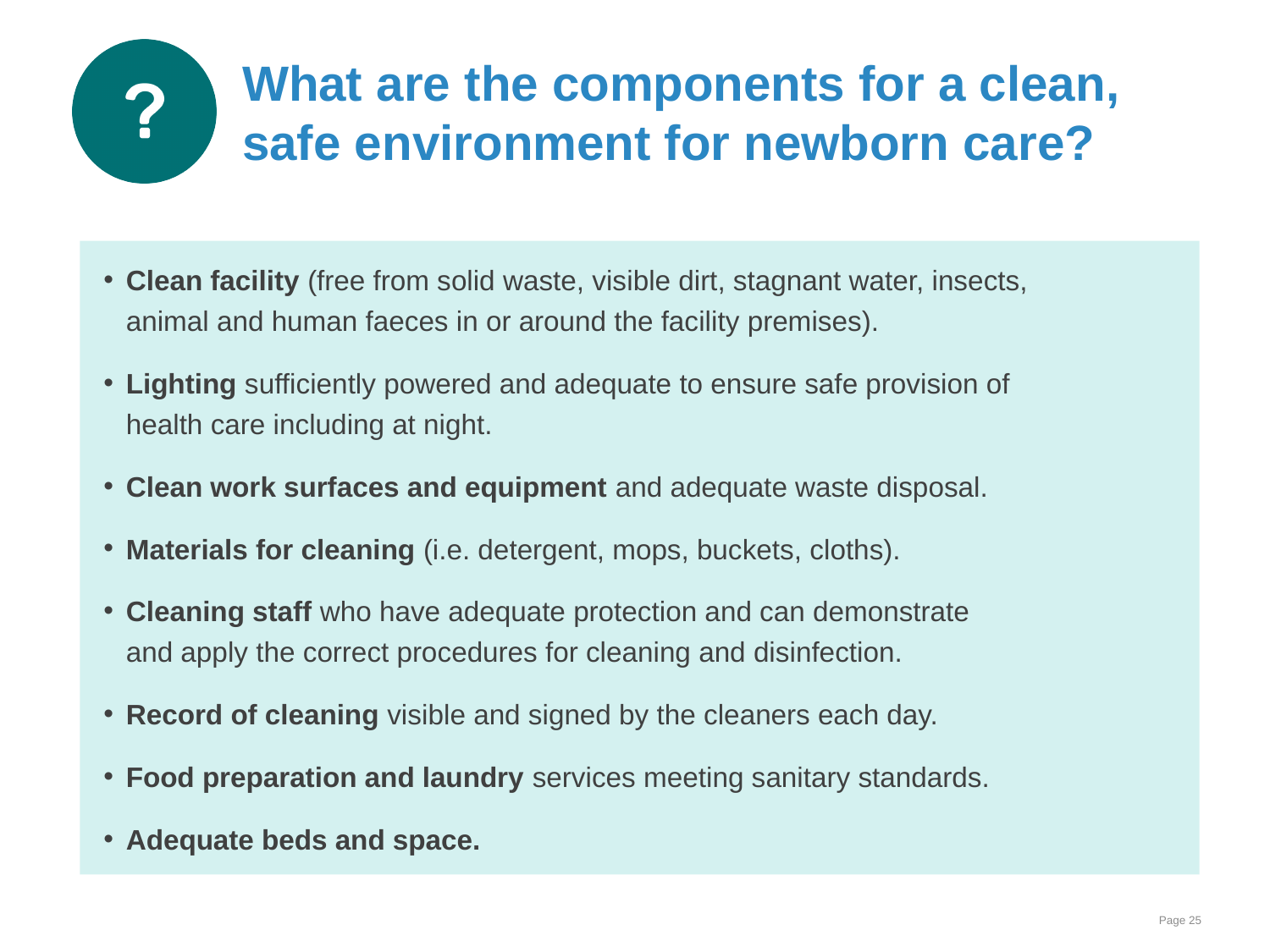

# What are the components for a clean, safe environment for newborn care?

Clean facility (free from solid waste, visible dirt, stagnant water, insects,
animal and human faeces in or around the facility premises).
Lighting sufficiently powered and adequate to ensure safe provision of
health care including at night.
Clean work surfaces and equipment and adequate waste disposal.
Materials for cleaning (i.e. detergent, mops, buckets, cloths).
Cleaning staff who have adequate protection and can demonstrate
and apply the correct procedures for cleaning and disinfection.
Record of cleaning visible and signed by the cleaners each day.
Food preparation and laundry services meeting sanitary standards.
Adequate beds and space.